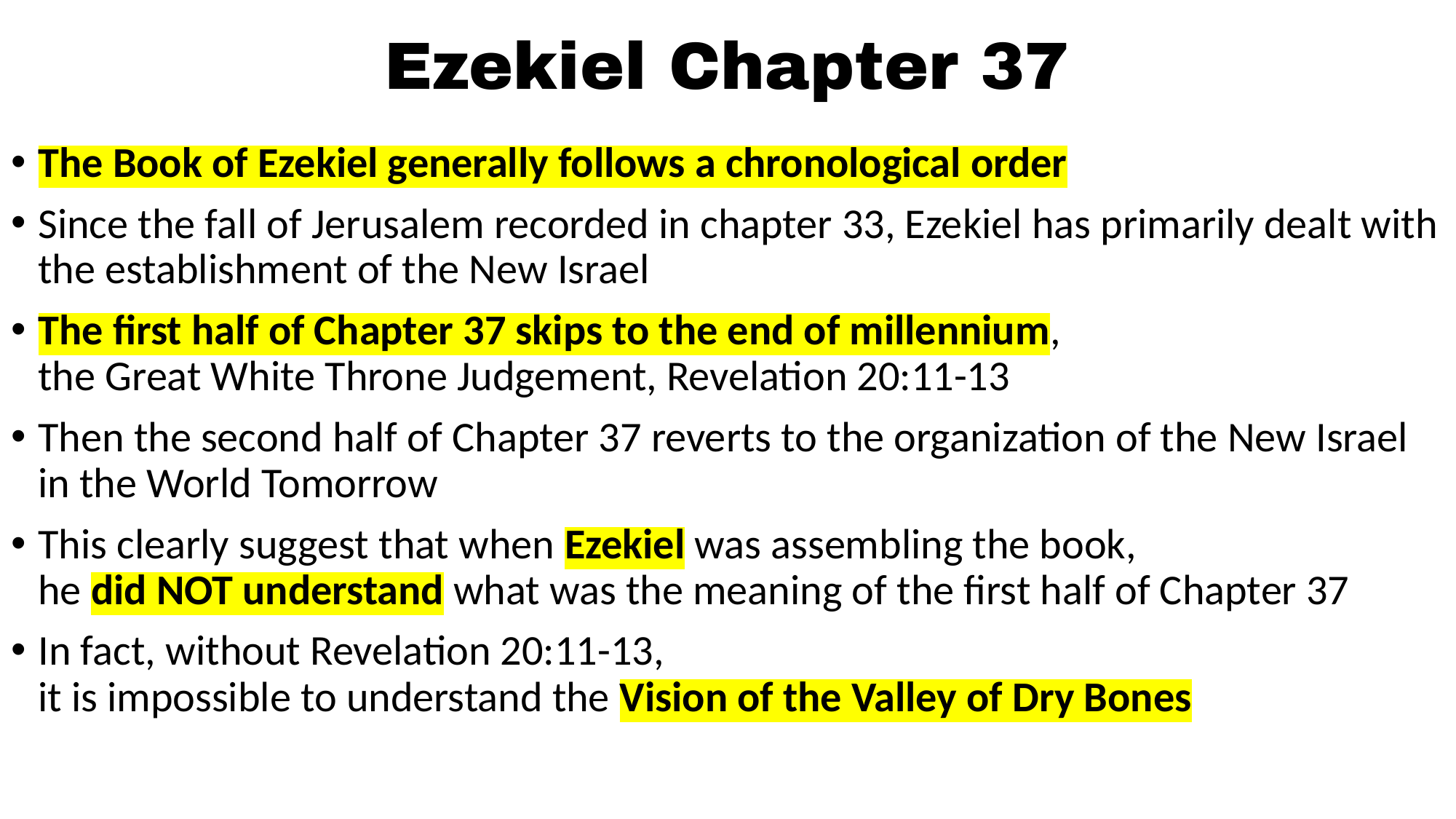

# Ezekiel Chapter 37
The Book of Ezekiel generally follows a chronological order
Since the fall of Jerusalem recorded in chapter 33, Ezekiel has primarily dealt with the establishment of the New Israel
The first half of Chapter 37 skips to the end of millennium,
the Great White Throne Judgement, Revelation 20:11-13
Then the second half of Chapter 37 reverts to the organization of the New Israel in the World Tomorrow
This clearly suggest that when Ezekiel was assembling the book,
he did NOT understand what was the meaning of the first half of Chapter 37
In fact, without Revelation 20:11-13,
it is impossible to understand the Vision of the Valley of Dry Bones